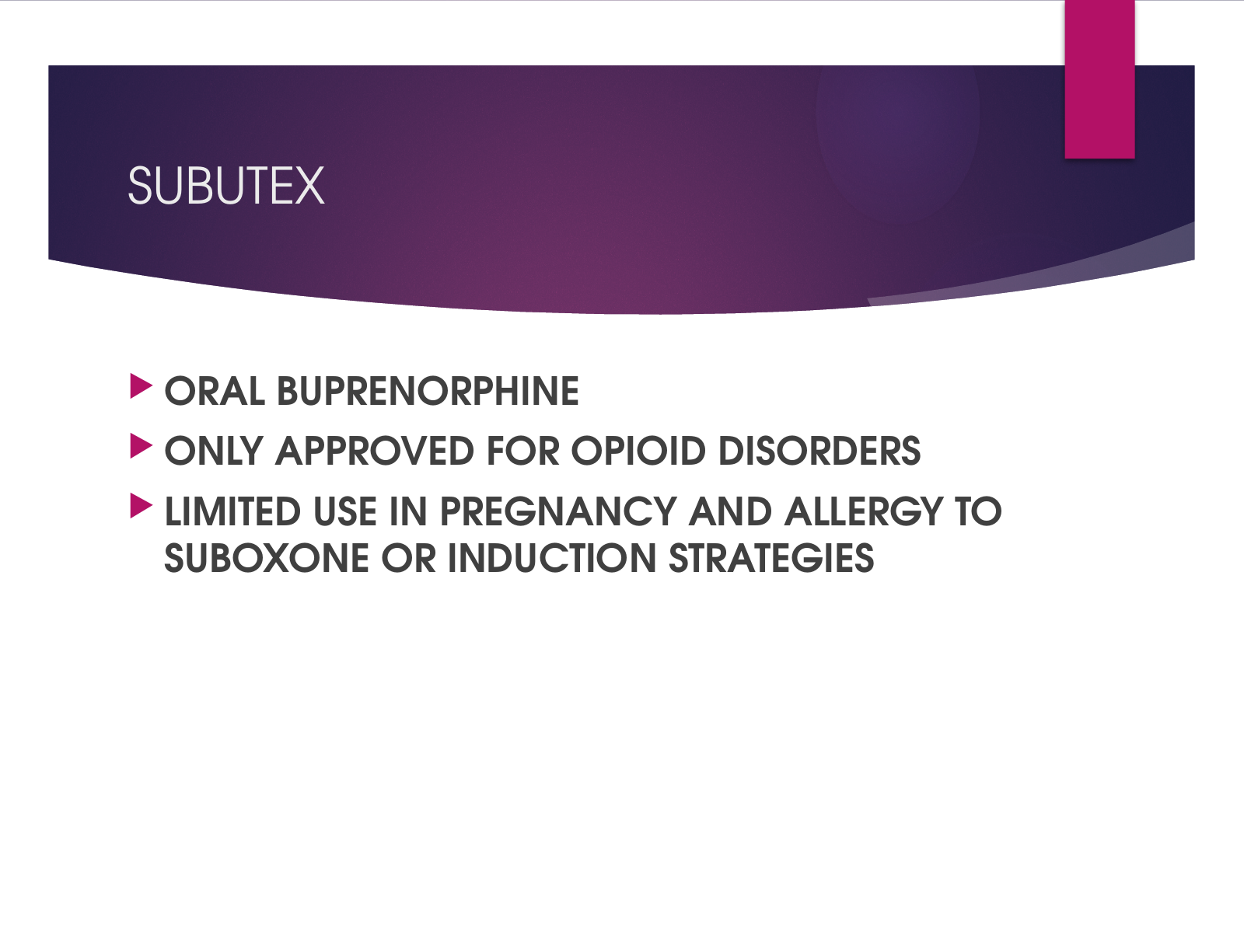

# SUBUTEX
ORAL BUPRENORPHINE
ONLY APPROVED FOR OPIOID DISORDERS
LIMITED USE IN PREGNANCY AND ALLERGY TO SUBOXONE OR INDUCTION STRATEGIES